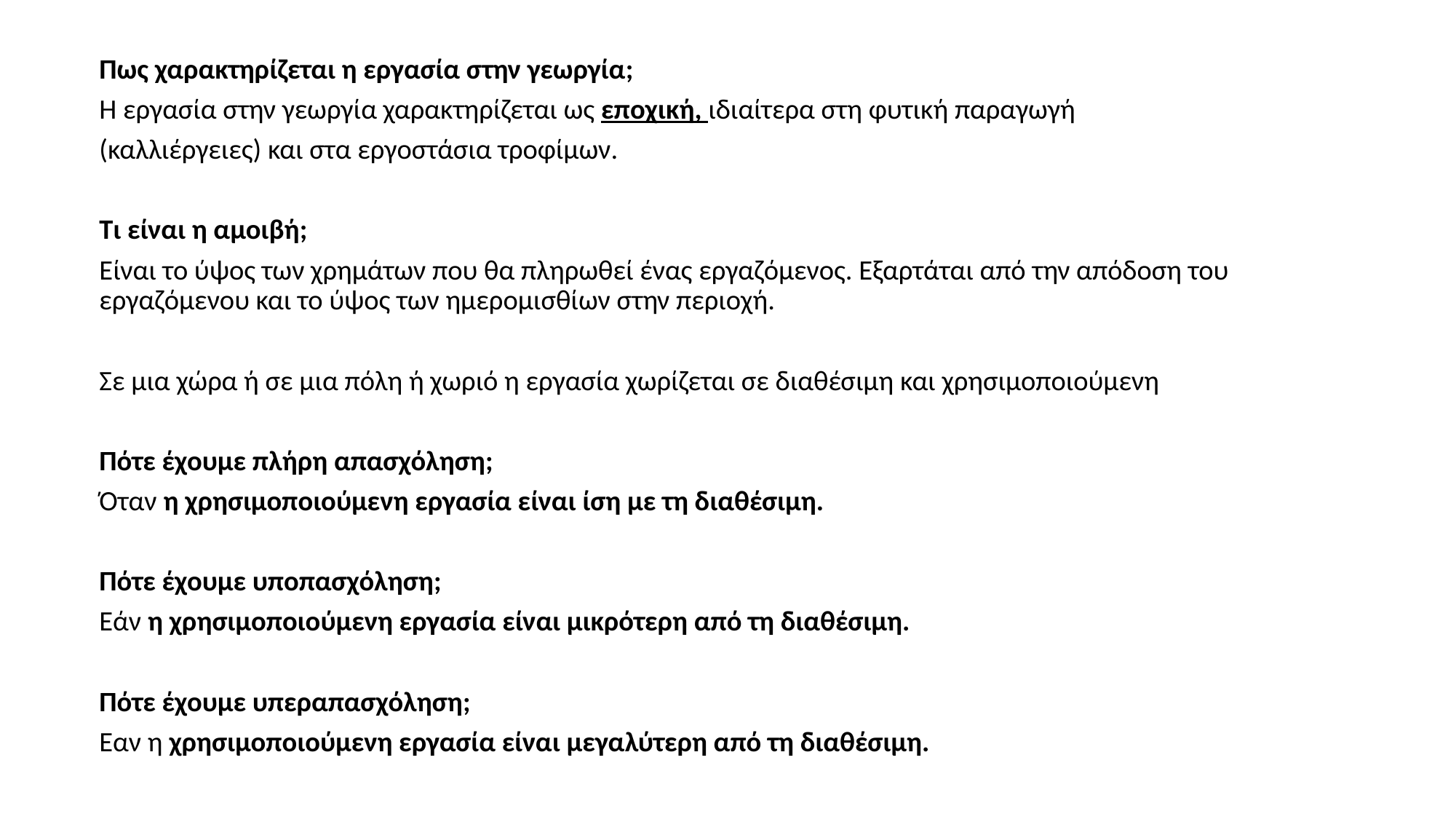

Πως χαρακτηρίζεται η εργασία στην γεωργία;
Η εργασία στην γεωργία χαρακτηρίζεται ως εποχική, ιδιαίτερα στη φυτική παραγωγή
(καλλιέργειες) και στα εργοστάσια τροφίμων.

Τι είναι η αμοιβή;
Eίναι το ύψος των χρημάτων που θα πληρωθεί ένας εργαζόμενος. Εξαρτάται από την απόδοση του εργαζόμενου και το ύψος των ημερομισθίων στην περιοχή.

Σε μια χώρα ή σε μια πόλη ή χωριό η εργασία χωρίζεται σε διαθέσιμη και χρησιμοποιούμενη

Πότε έχουμε πλήρη απασχόληση;
Όταν η χρησιμοποιούμενη εργασία είναι ίση με τη διαθέσιμη.

Πότε έχουμε υποπασχόληση;
Εάν η χρησιμοποιούμενη εργασία είναι μικρότερη από τη διαθέσιμη.

Πότε έχουμε υπεραπασχόληση;
Εαν η χρησιμοποιούμενη εργασία είναι μεγαλύτερη από τη διαθέσιμη.